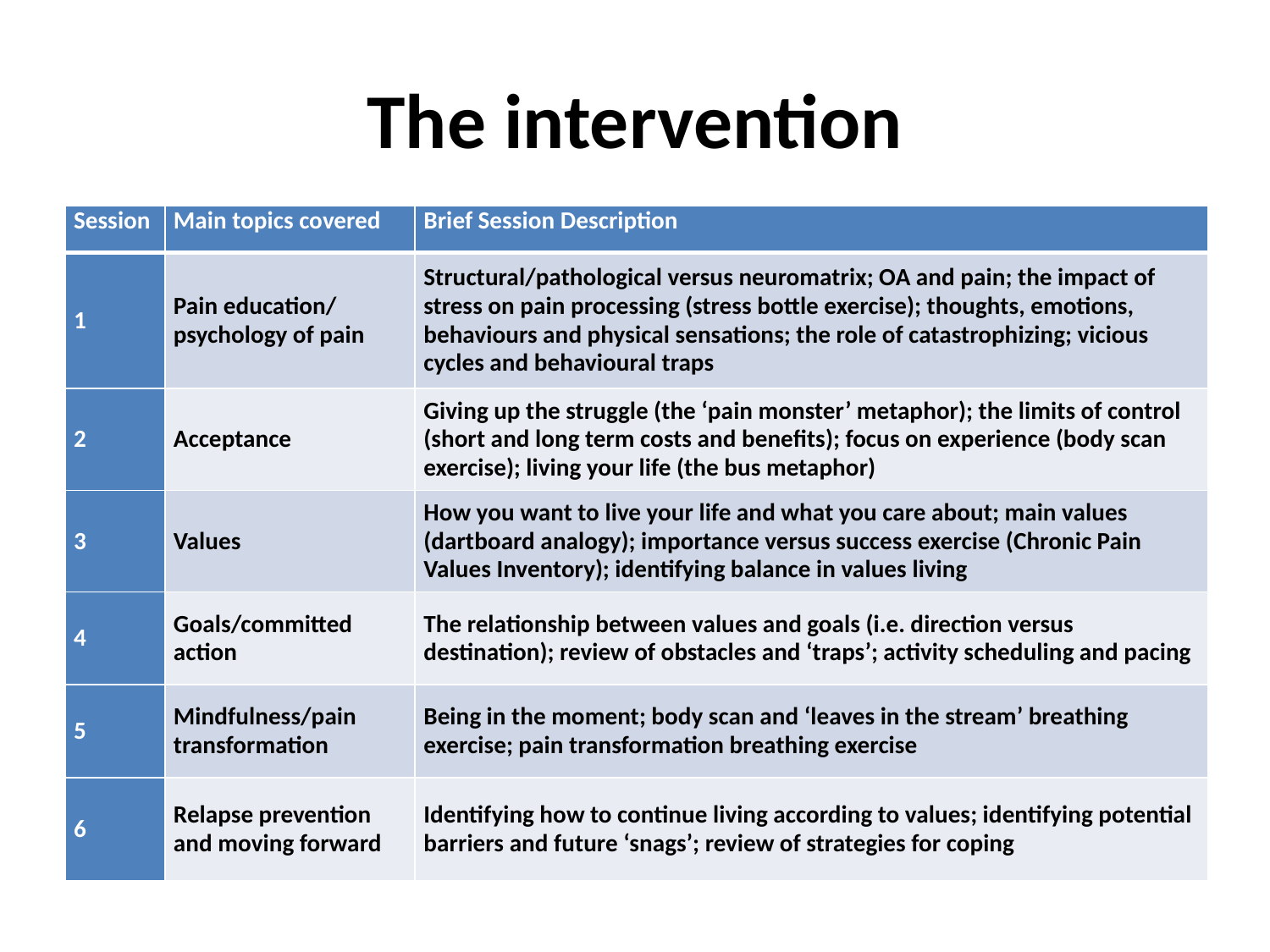

# The intervention
| Session | Main topics covered | Brief Session Description |
| --- | --- | --- |
| 1 | Pain education/ psychology of pain | Structural/pathological versus neuromatrix; OA and pain; the impact of stress on pain processing (stress bottle exercise); thoughts, emotions, behaviours and physical sensations; the role of catastrophizing; vicious cycles and behavioural traps |
| 2 | Acceptance | Giving up the struggle (the ‘pain monster’ metaphor); the limits of control (short and long term costs and benefits); focus on experience (body scan exercise); living your life (the bus metaphor) |
| 3 | Values | How you want to live your life and what you care about; main values (dartboard analogy); importance versus success exercise (Chronic Pain Values Inventory); identifying balance in values living |
| 4 | Goals/committed action | The relationship between values and goals (i.e. direction versus destination); review of obstacles and ‘traps’; activity scheduling and pacing |
| 5 | Mindfulness/pain transformation | Being in the moment; body scan and ‘leaves in the stream’ breathing exercise; pain transformation breathing exercise |
| 6 | Relapse prevention and moving forward | Identifying how to continue living according to values; identifying potential barriers and future ‘snags’; review of strategies for coping |